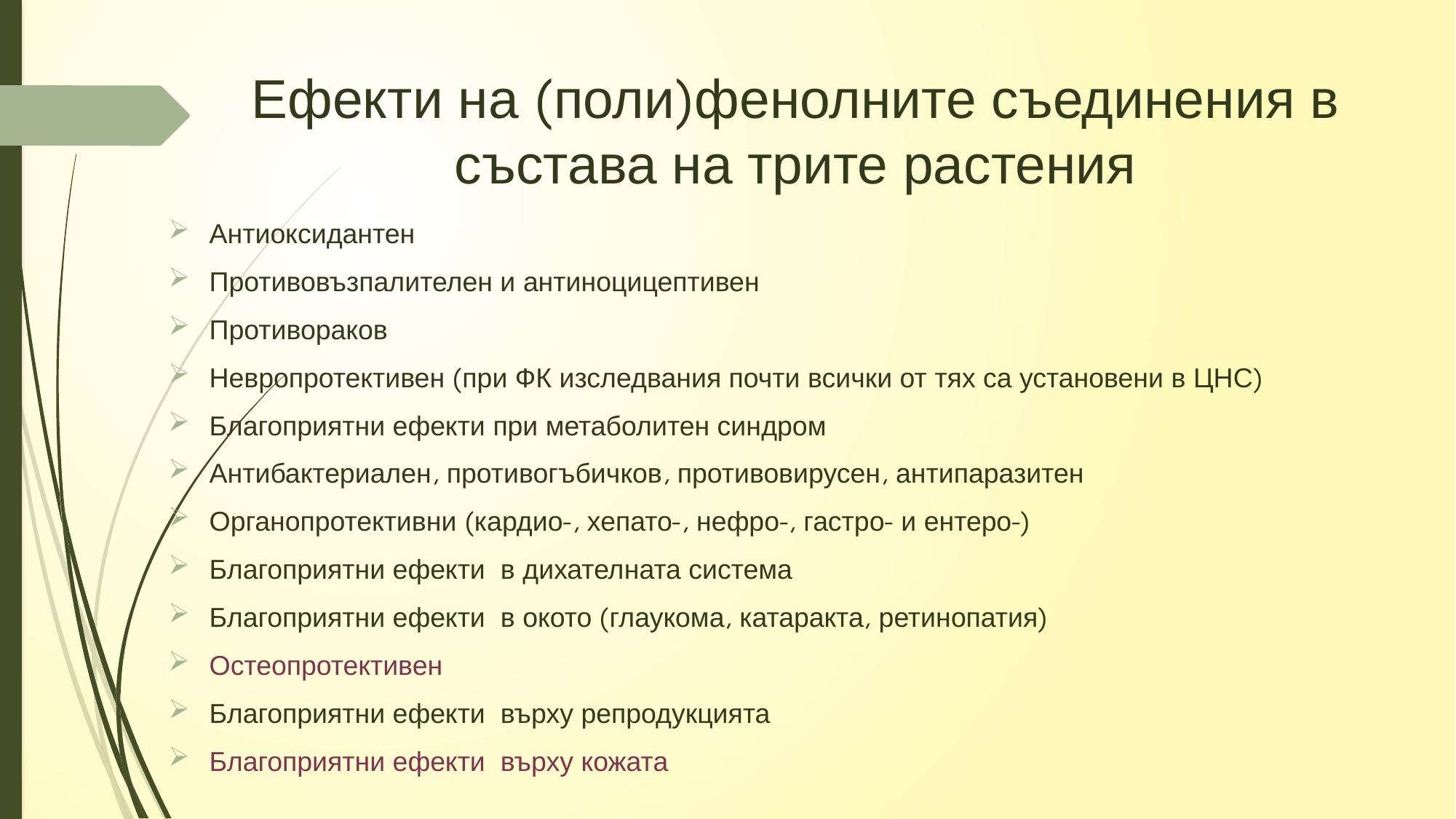

# Ефекти на (поли)фенолните съединения в състава на трите растения
Антиоксидантен
Противовъзпалителен и антиноцицептивен
Противораков
Невропротективен (при ФК изследвания почти всички от тях са установени в ЦНС)
Благоприятни ефекти при метаболитен синдром
Антибактериален, противогъбичков, противовирусен, антипаразитен
Органопротективни (кардио-, хепато-, нефро-, гастро- и ентеро-)
Благоприятни ефекти  в дихателната система
Благоприятни ефекти  в окото (глаукома, катаракта, ретинопатия)
Остеопротективен
Благоприятни ефекти  върху репродукцията
Благоприятни ефекти  върху кожата